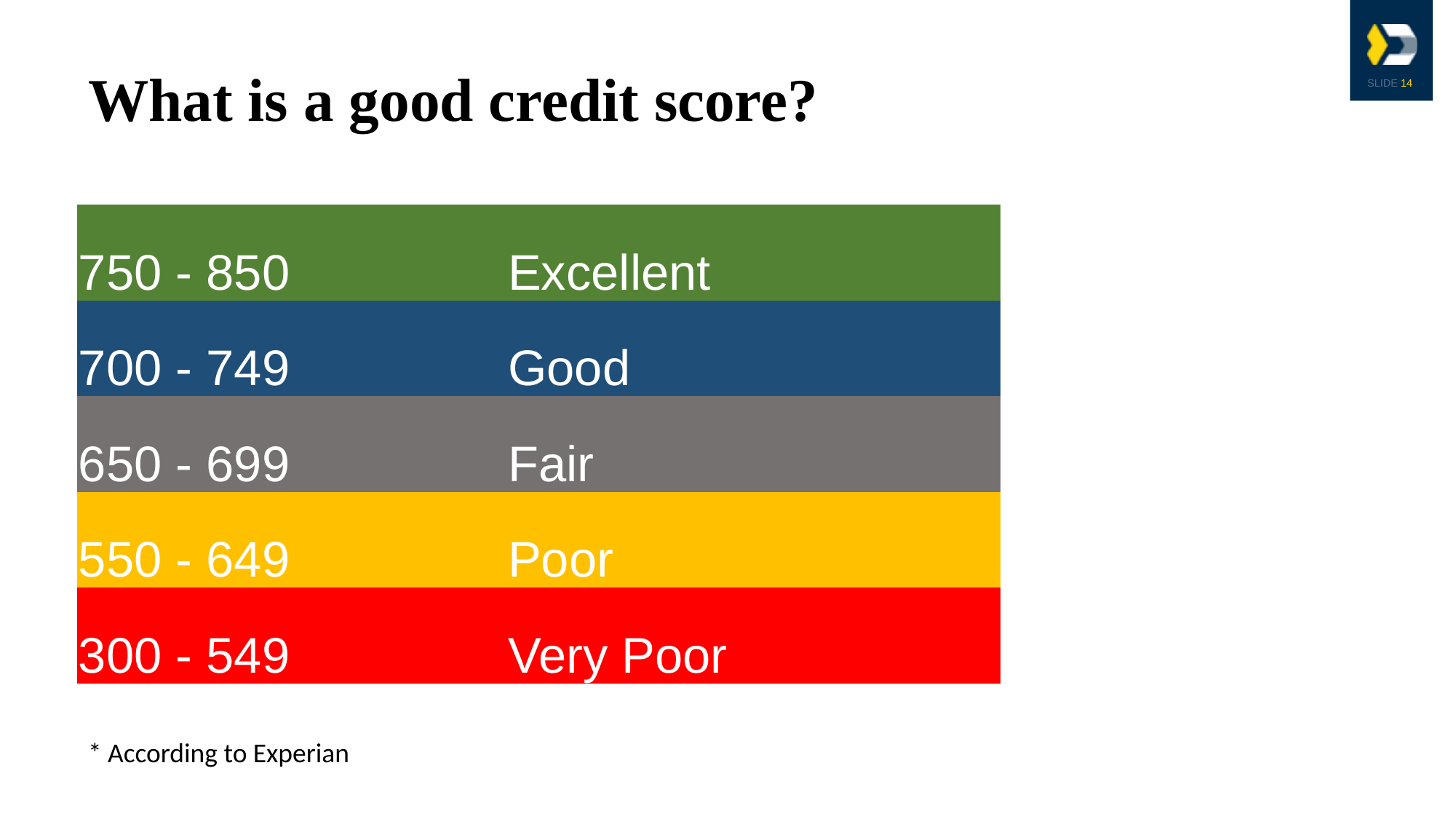

What is a good credit score?
| 750 - 850 | Excellent |
| --- | --- |
| 700 - 749 | Good |
| 650 - 699 | Fair |
| 550 - 649 | Poor |
| 300 - 549 | Very Poor |
* According to Experian